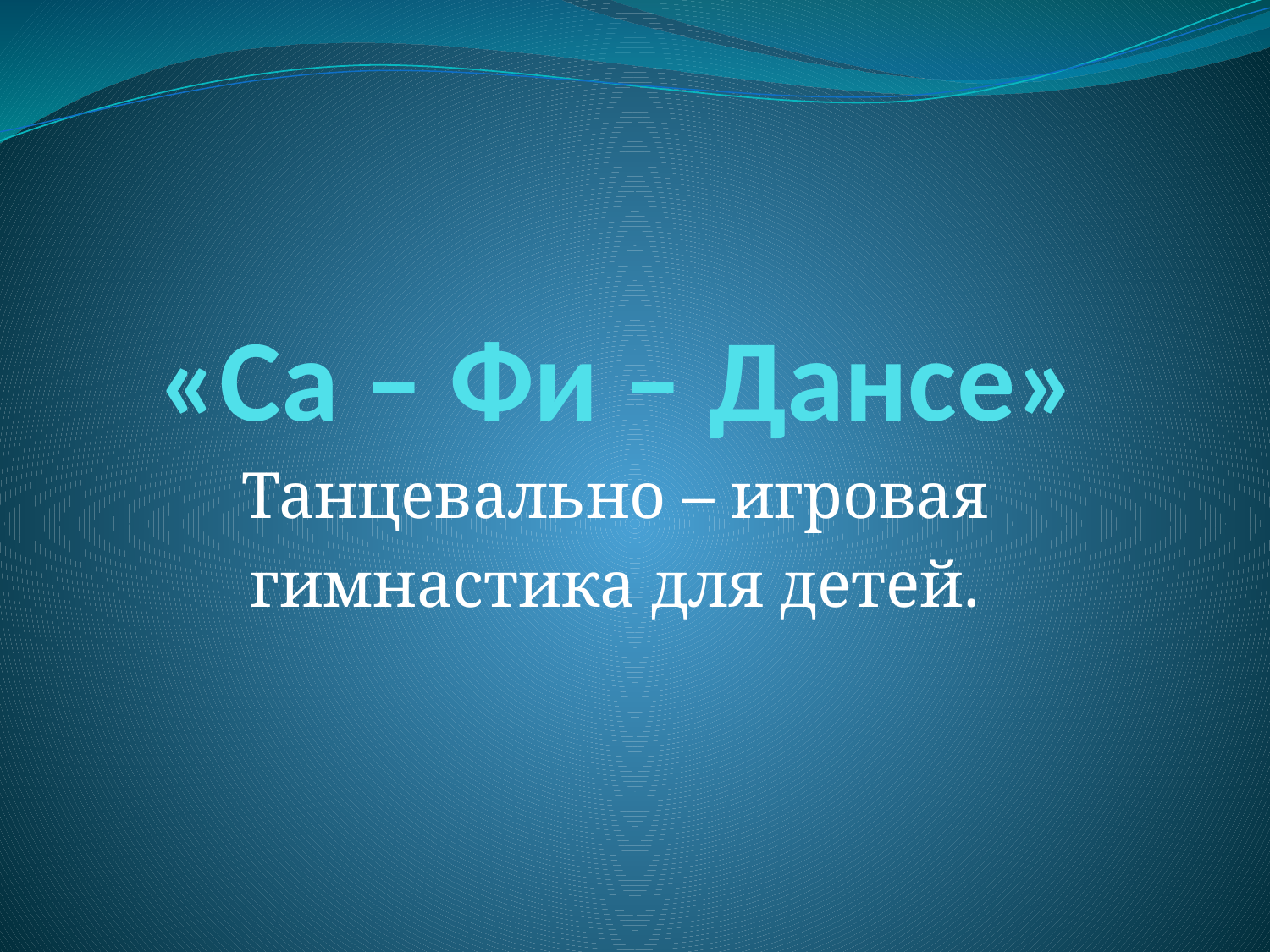

# «Са – Фи – Дансе»
Танцевально – игровая
гимнастика для детей.